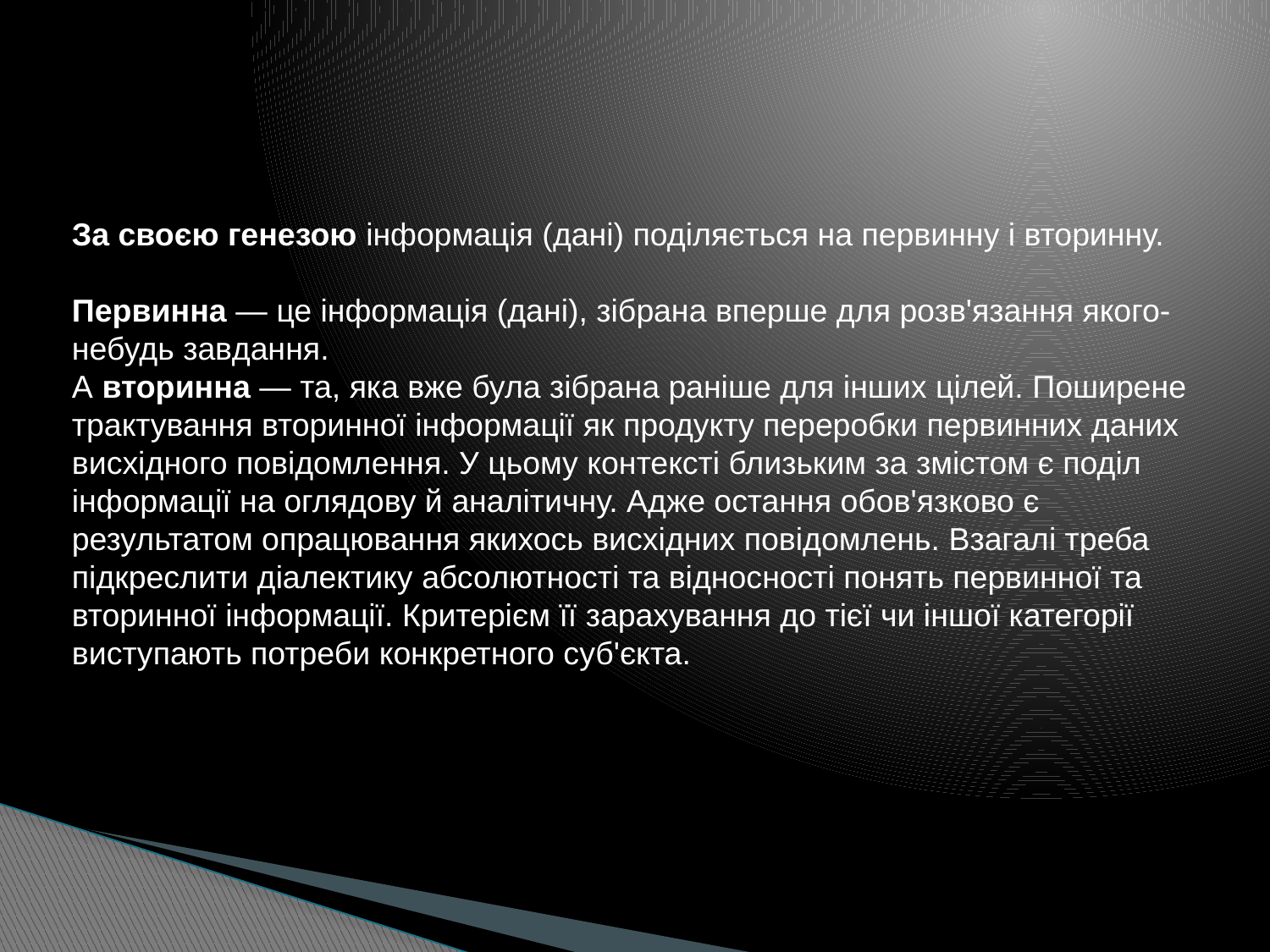

#
За своєю генезою інформація (дані) поділяється на первинну і вторинну.

Первинна — це інформація (дані), зібрана вперше для розв'язання якого-небудь завдання.
А вторинна — та, яка вже була зібрана раніше для інших цілей. Поширене трактування вторинної інформації як продукту переробки первинних даних висхідного повідомлення. У цьому контексті близьким за змістом є поділ інформації на оглядову й аналітичну. Адже остання обов'язково є результатом опрацювання якихось висхідних повідомлень. Взагалі треба підкреслити діалектику абсолютності та відносності понять первинної та вторинної інформації. Критерієм її зарахування до тієї чи іншої категорії виступають потреби конкретного суб'єкта.